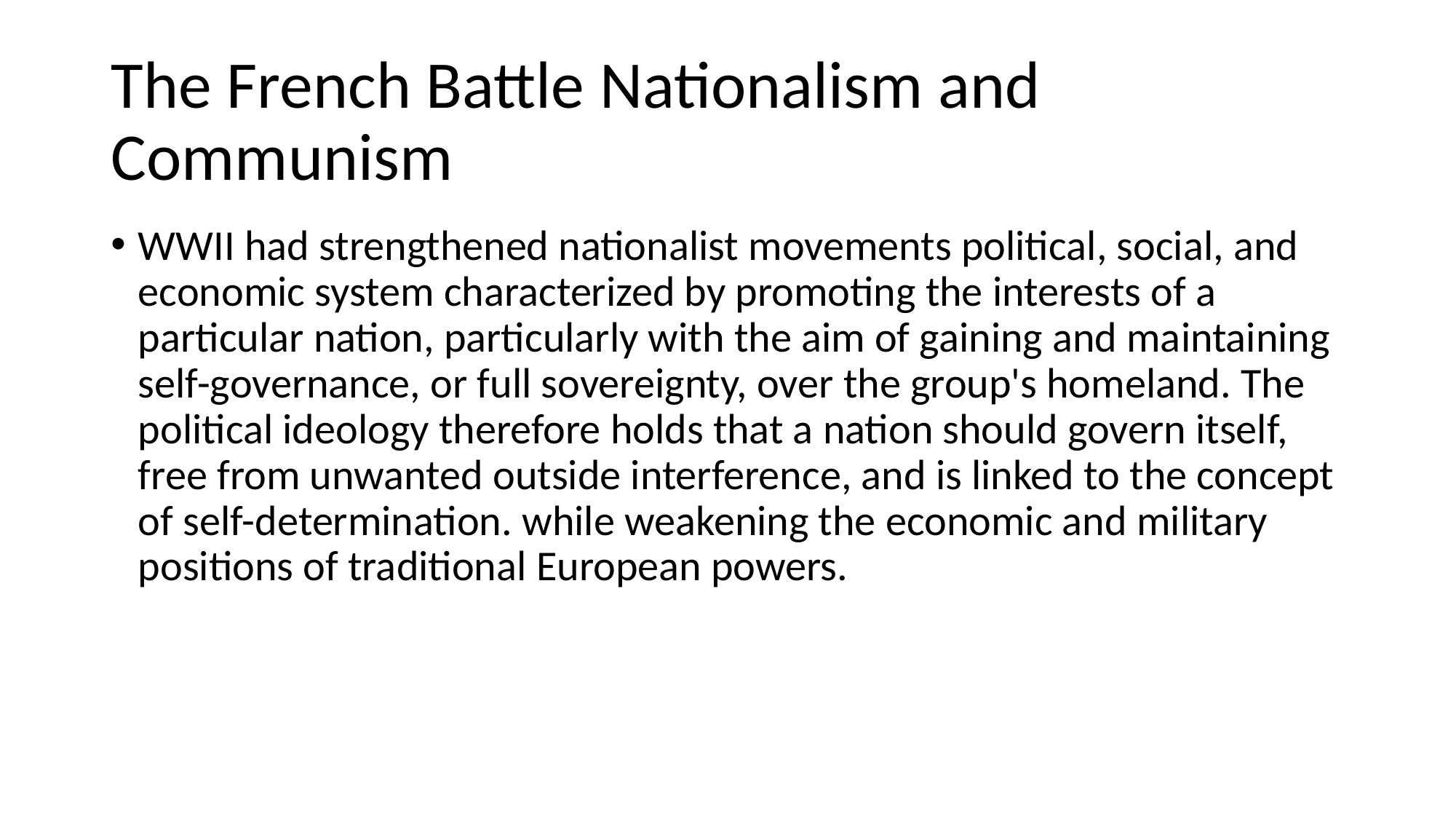

# The French Battle Nationalism and Communism
WWII had strengthened nationalist movements political, social, and economic system characterized by promoting the interests of a particular nation, particularly with the aim of gaining and maintaining self-governance, or full sovereignty, over the group's homeland. The political ideology therefore holds that a nation should govern itself, free from unwanted outside interference, and is linked to the concept of self-determination. while weakening the economic and military positions of traditional European powers.